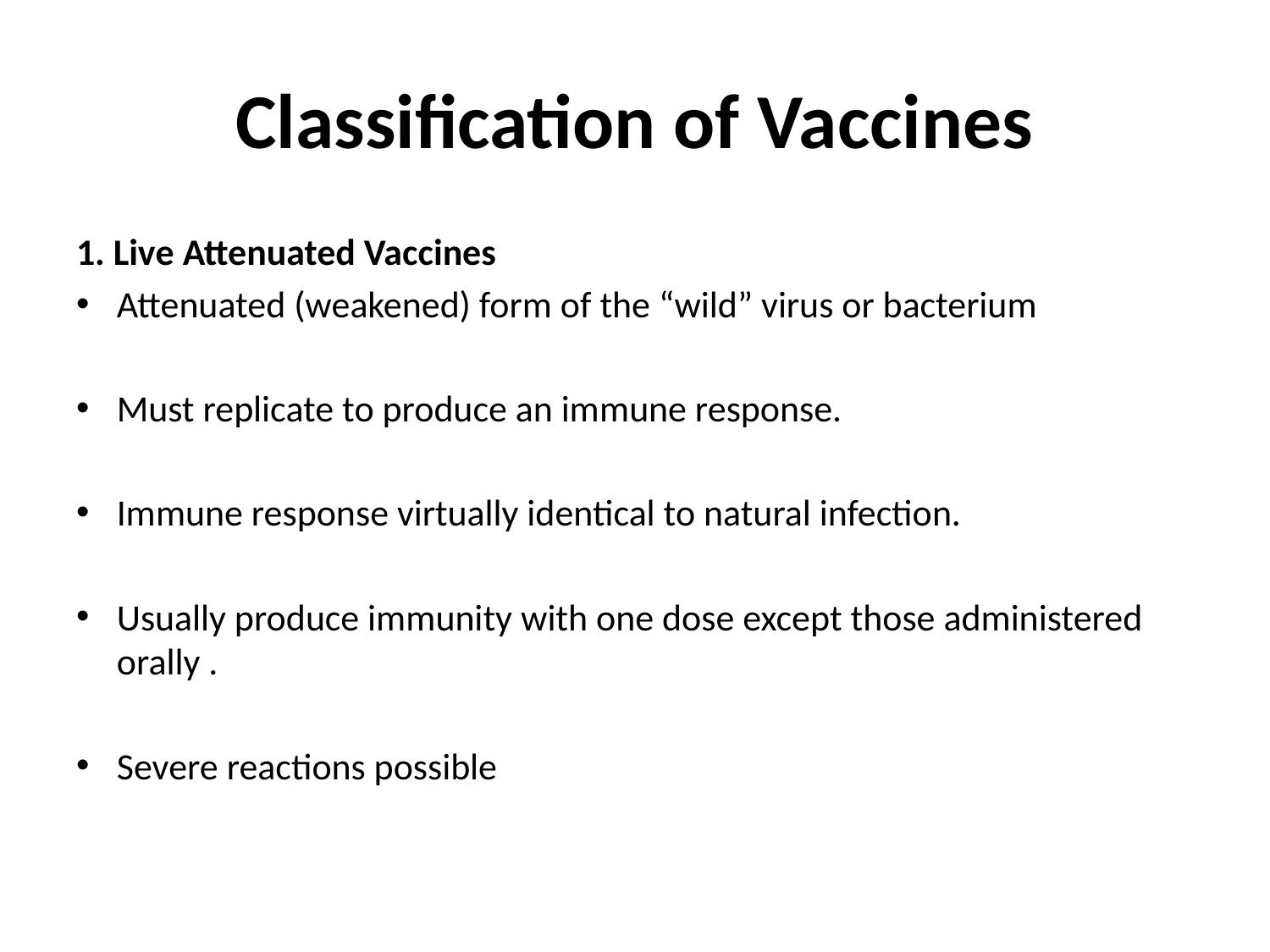

# Classification of Vaccines
1. Live Attenuated Vaccines
Attenuated (weakened) form of the “wild” virus or bacterium

Must replicate to produce an immune response.

Immune response virtually identical to natural infection.

Usually produce immunity with one dose except those administered orally .

Severe reactions possible